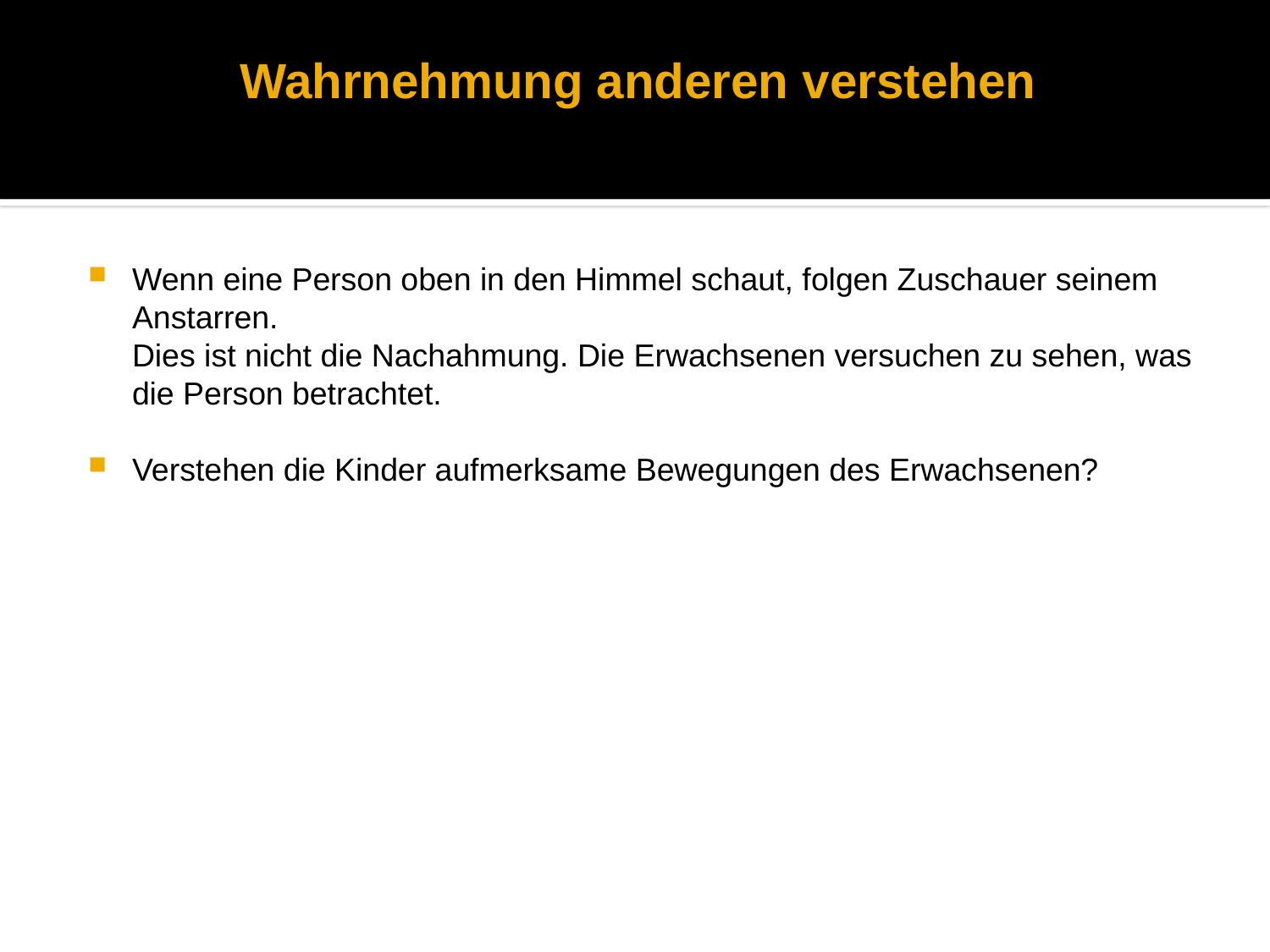

# Wahrnehmung anderen verstehen
Wenn eine Person oben in den Himmel schaut, folgen Zuschauer seinem Anstarren.
	Dies ist nicht die Nachahmung. Die Erwachsenen versuchen zu sehen, was die Person betrachtet.

Verstehen die Kinder aufmerksame Bewegungen des Erwachsenen?